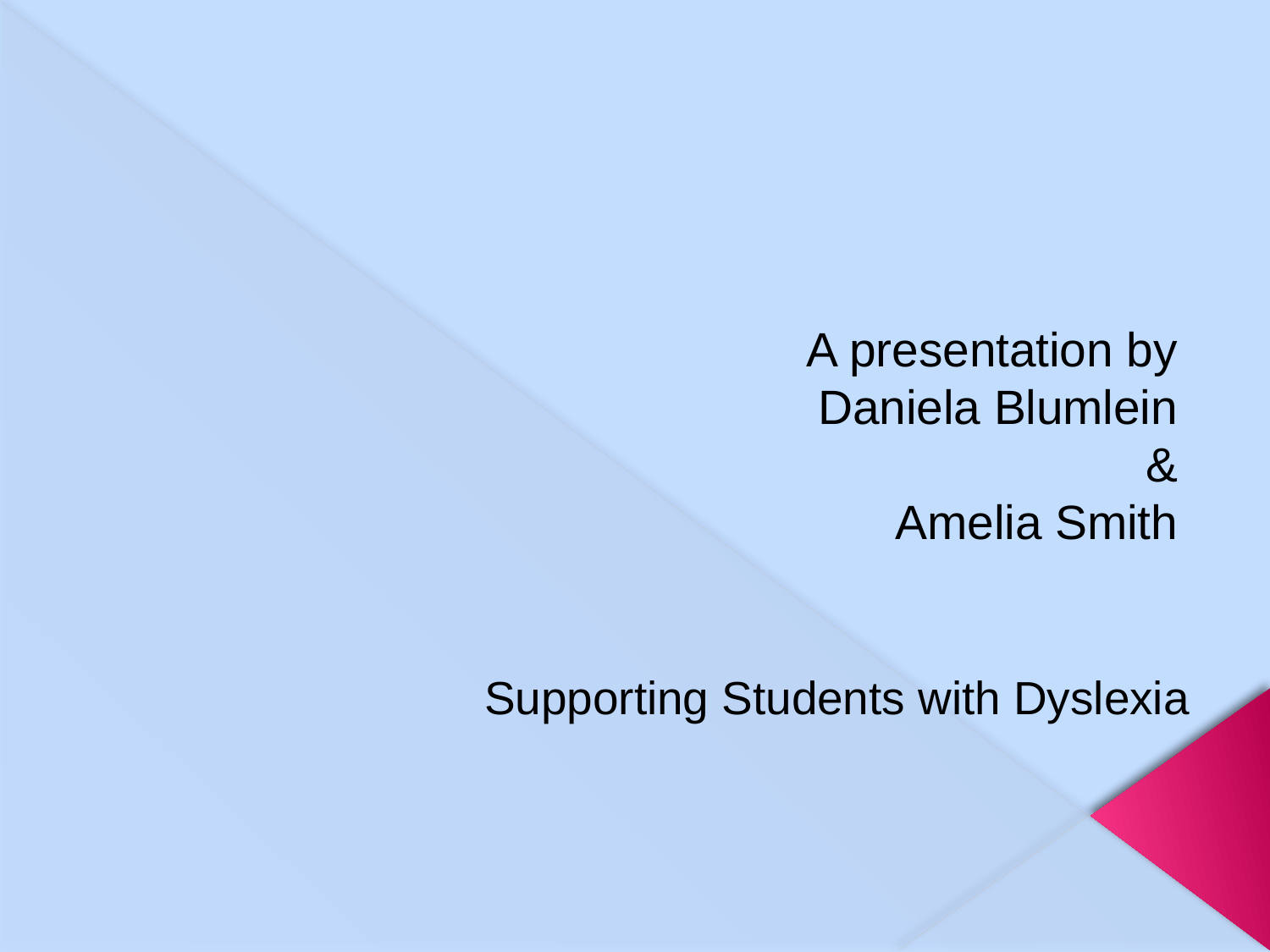

A presentation by
Daniela Blumlein
&
Amelia Smith
# Supporting Students with Dyslexia